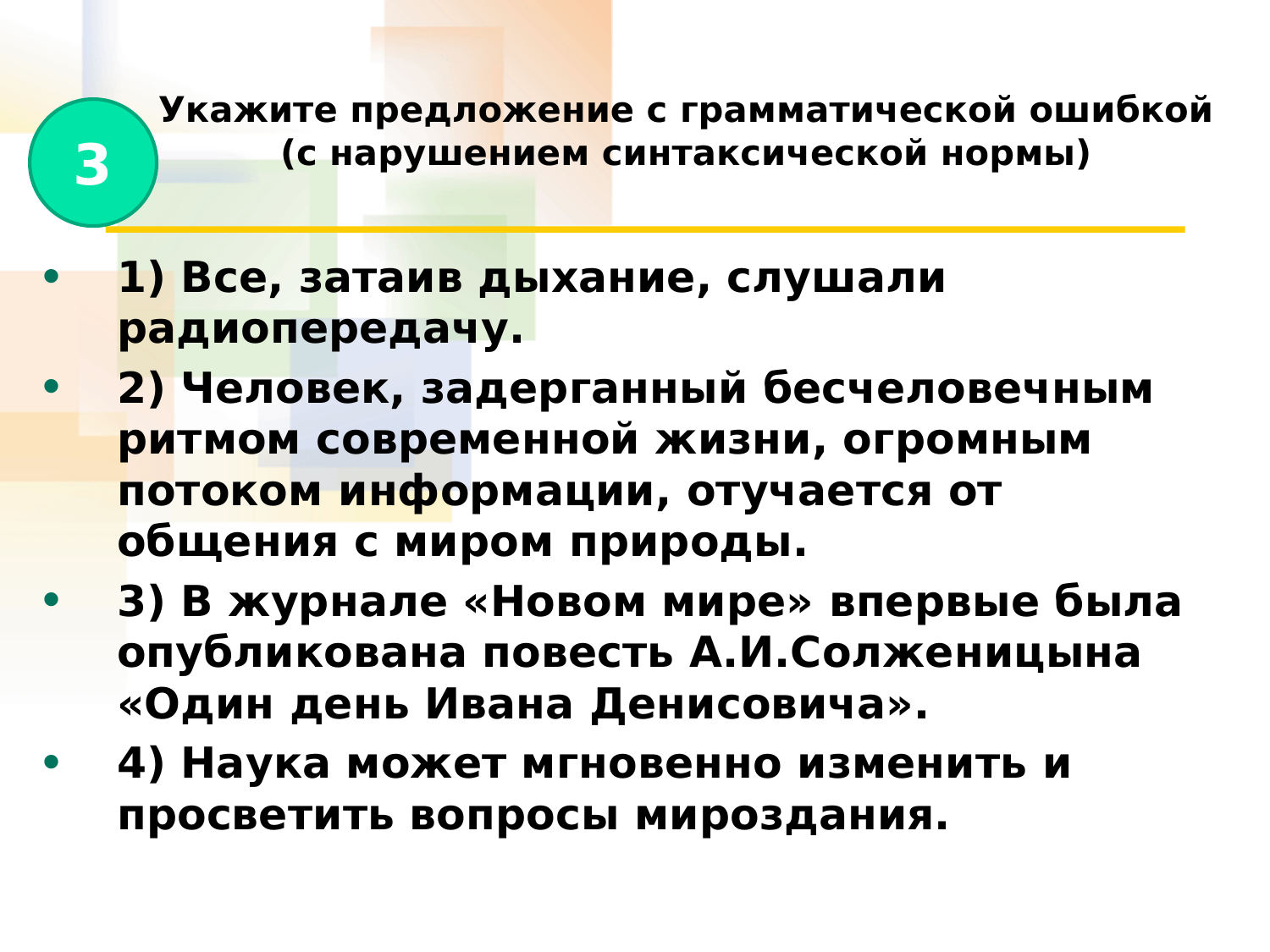

# Укажите предложение с грамматической ошибкой (с нарушением синтаксической нормы)
3
1) Все, затаив дыхание, слушали радиопередачу.
2) Человек, задерганный бесчеловечным ритмом современной жизни, огромным потоком информации, отучается от общения с миром природы.
3) В журнале «Новом мире» впервые была опубликована повесть А.И.Солженицына «Один день Ивана Денисовича».
4) Наука может мгновенно изменить и просветить вопросы мироздания.